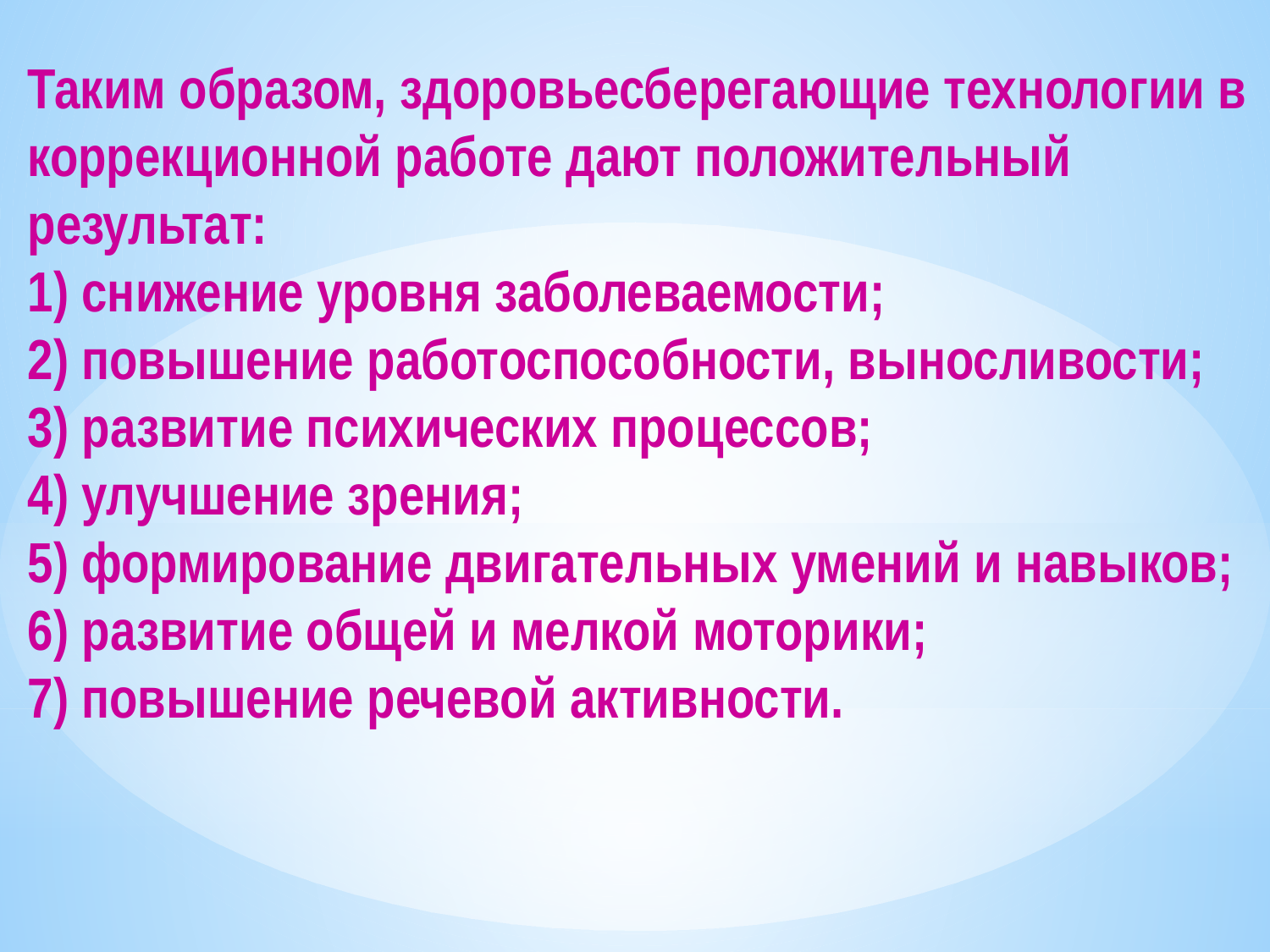

Таким образом, здоровьесберегающие технологии в коррекционной работе дают положительный результат:
1) снижение уровня заболеваемости;
2) повышение работоспособности, выносливости;
3) развитие психических процессов;
4) улучшение зрения;
5) формирование двигательных умений и навыков;
6) развитие общей и мелкой моторики;
7) повышение речевой активности.